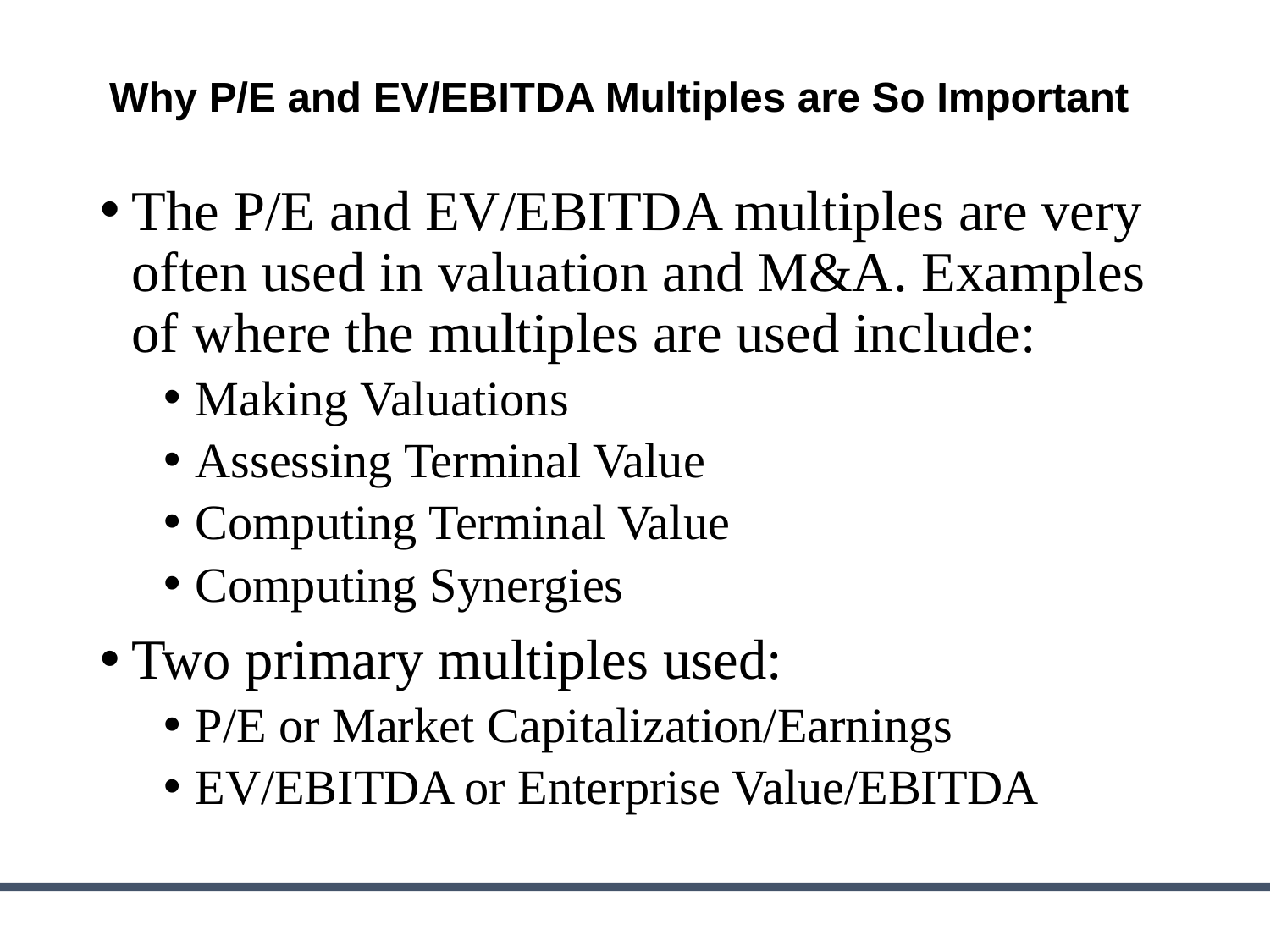

# Why P/E and EV/EBITDA Multiples are So Important
The P/E and EV/EBITDA multiples are very often used in valuation and M&A. Examples of where the multiples are used include:
Making Valuations
Assessing Terminal Value
Computing Terminal Value
Computing Synergies
Two primary multiples used:
P/E or Market Capitalization/Earnings
EV/EBITDA or Enterprise Value/EBITDA